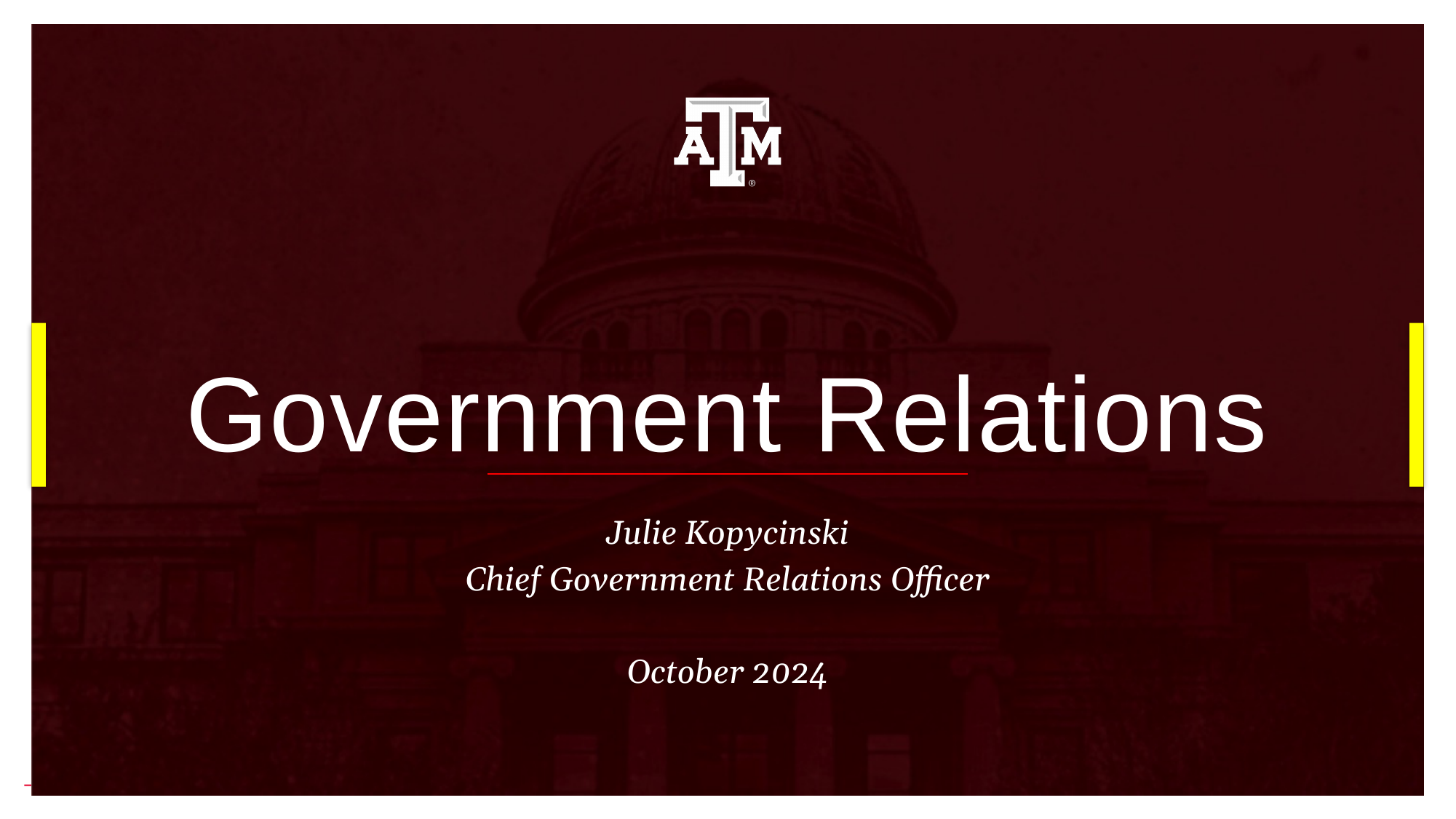

# Government Relations
Julie Kopycinski
Chief Government Relations Officer

October 2024